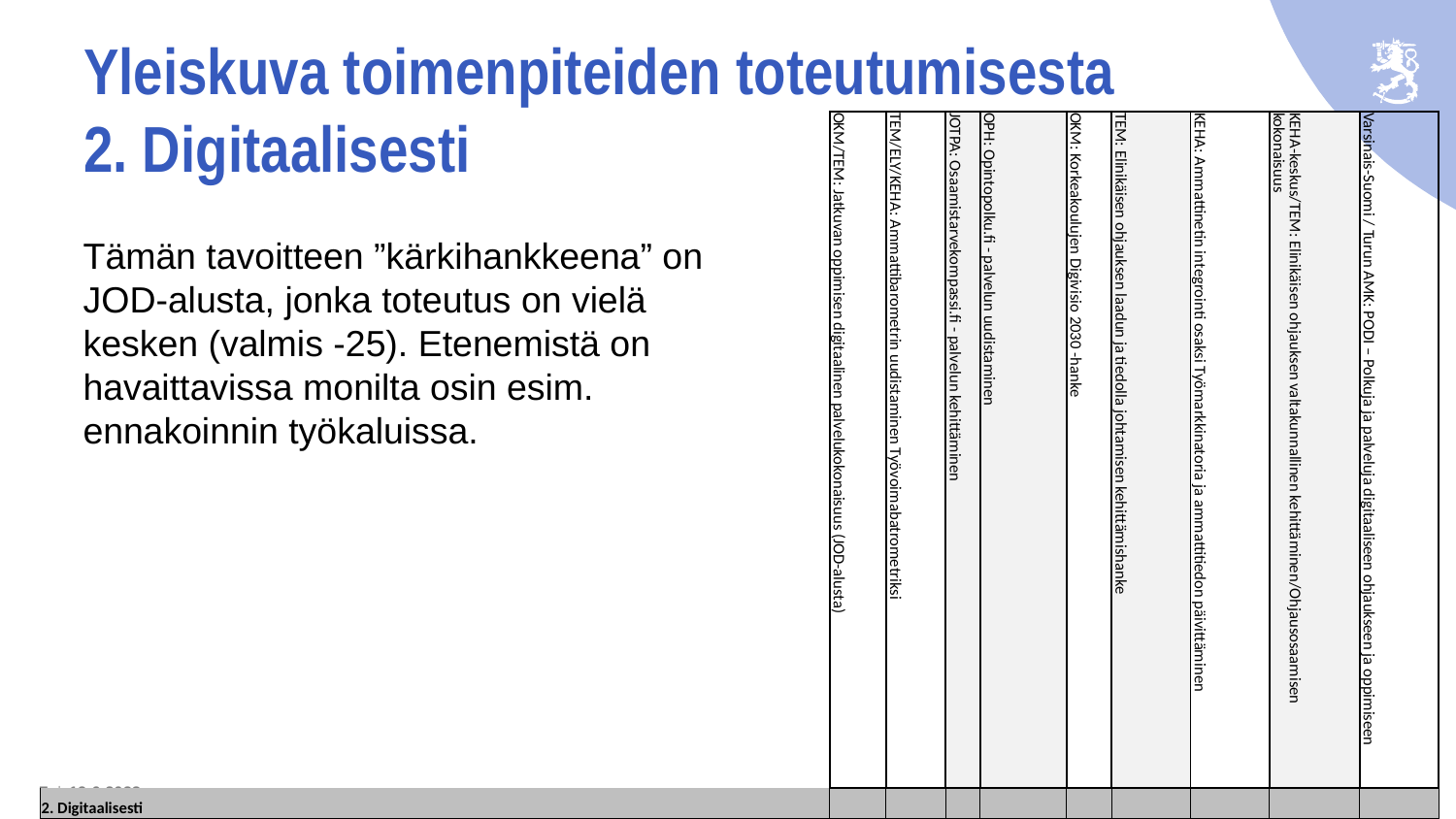

# Yleiskuva toimenpiteiden toteutumisesta 2. Digitaalisesti
|  | OKM/TEM: Jatkuvan oppimisen digitaalinen palvelukokonaisuus (JOD-alusta) | TEM/ELY/KEHA: Ammattibarometrin uudistaminen Työvoimabatrometriksi | JOTPA: Osaamistarvekompassi.fi - palvelun kehittäminen | OPH: Opintopolku.fi - palvelun uudistaminen | OKM: Korkeakoulujen Digivisio 2030 -hanke | TEM: Elinikäisen ohjauksen laadun ja tiedolla johtamisen kehittämishanke | KEHA: Ammattinetin integrointi osaksi Työmarkkinatoria ja ammattitiedon päivittäminen | KEHA-keskus/TEM: Elinikäisen ohjauksen valtakunnallinen kehittäminen/Ohjausosaamisen kokonaisuus | Varsinais-Suomi / Turun AMK: PODI – Polkuja ja palveluja digitaaliseen ohjaukseen ja oppimiseen |
| --- | --- | --- | --- | --- | --- | --- | --- | --- | --- |
| 2. Digitaalisesti |  |  |  |  |  |  |  |  |  |
| Varmistetaan jatkuvan oppimisen digitaalisen palvelukokonaisuuden käytännön toteutus vuoteen 2023 mennessä, jossa ohjaus ja urasuunnittelunäkökulma ovat keskiössä. Tavoitellaan toimivaa digitaalista ohjaus- ja kartoituspalvelukokonaisuutta, jossa hyödynnetään paremmin yhteistä koulutus-, työmarkkina- ja osaamistietoa. | X |  |  |  |  |  |  |  |  |
| Digitaaliset tietojärjestelmät tukevat elinikäisen ohjauksen tiedolla johtamiseen tarvittavan tiedon systemaattista kokoamista ja tuottamista, ja ne integroidaan osaksi jatkuvan oppimisen digitaalista palvelukokonaisuutta | X |  |  | X | X | X |  |  |  |
| Ennakointitietoa hyödynnetään nykyistä paremmin ohjauspalveluissa, jotta ajantasainen ja helposti saavutettava työmarkkinatieto toimii yksilöiden, koulutuksen järjestäjien ja ohjauspalvelujen tukena. | X | X | X |  |  |  | X |  |  |
| Edistetään yksilöiden ja ohjaustyötä tekevien digitaitoja osana elinikäisen ohjauksen ja ohjauspalvelujen käytäntöjä. |  |  |  |  |  |  |  | X | X |
Tämän tavoitteen ”kärkihankkeena” on JOD-alusta, jonka toteutus on vielä kesken (valmis -25). Etenemistä on havaittavissa monilta osin esim. ennakoinnin työkaluissa.
7  |
19.6.2023